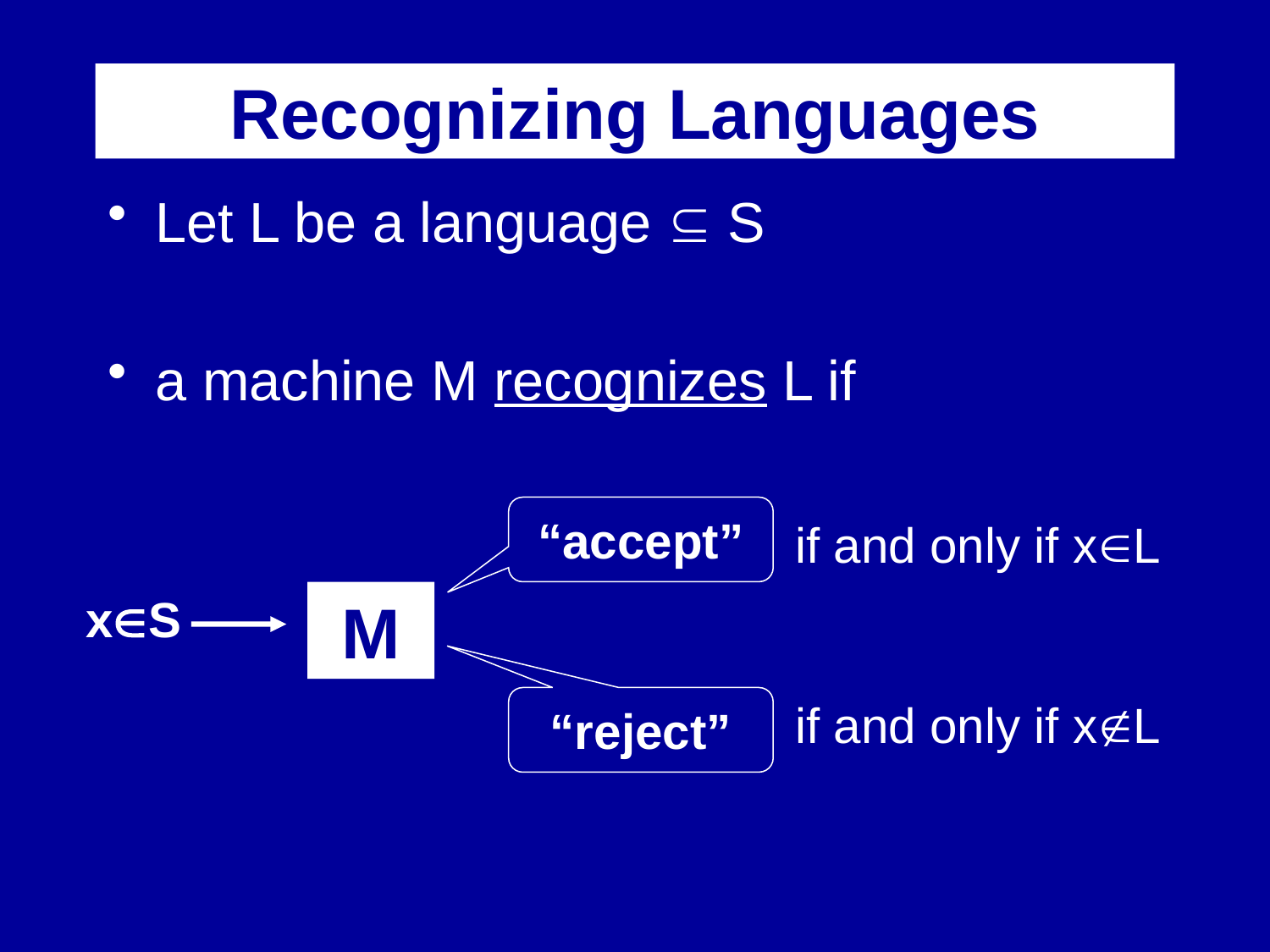

# Recognizing Languages
Let L be a language ⊆ S

a machine M recognizes L if
“accept”
if and only if x∈L
x∈S
M

“reject”
if and only if x∉L